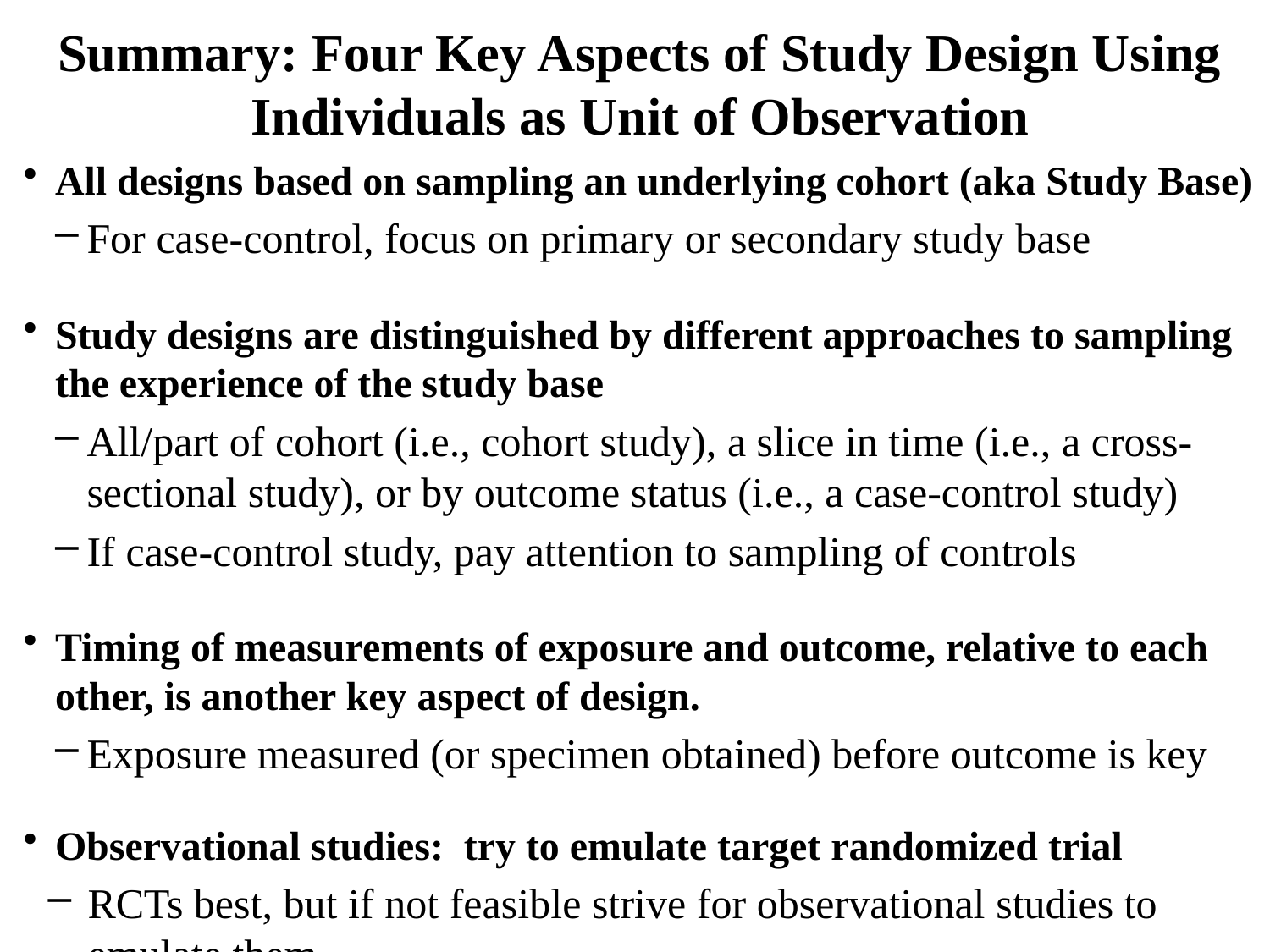

# Summary: Four Key Aspects of Study Design Using Individuals as Unit of Observation
All designs based on sampling an underlying cohort (aka Study Base)
For case-control, focus on primary or secondary study base

Study designs are distinguished by different approaches to sampling the experience of the study base
All/part of cohort (i.e., cohort study), a slice in time (i.e., a cross-sectional study), or by outcome status (i.e., a case-control study)
If case-control study, pay attention to sampling of controls

Timing of measurements of exposure and outcome, relative to each other, is another key aspect of design.
Exposure measured (or specimen obtained) before outcome is key

Observational studies:  try to emulate target randomized trial
RCTs best, but if not feasible strive for observational studies to emulate them